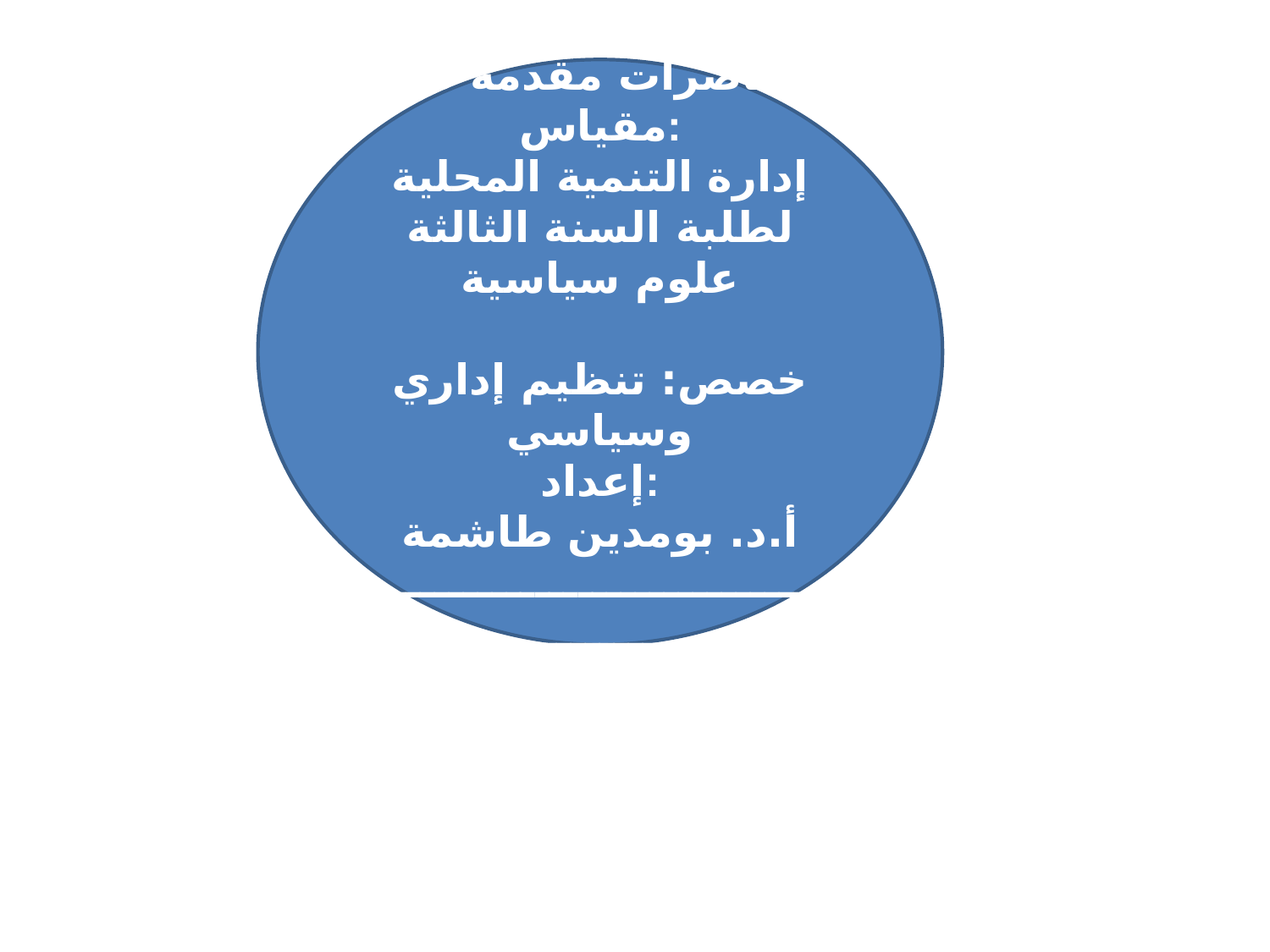

محاضرات مقدمة في مقياس:
إدارة التنمية المحلية
لطلبة السنة الثالثة علوم سياسية

خصص: تنظيم إداري وسياسي
إعداد:
أ.د. بومدين طاشمة
ـــــــــــــــــــــــــــــــــــــــــــــــــــــــــ
#